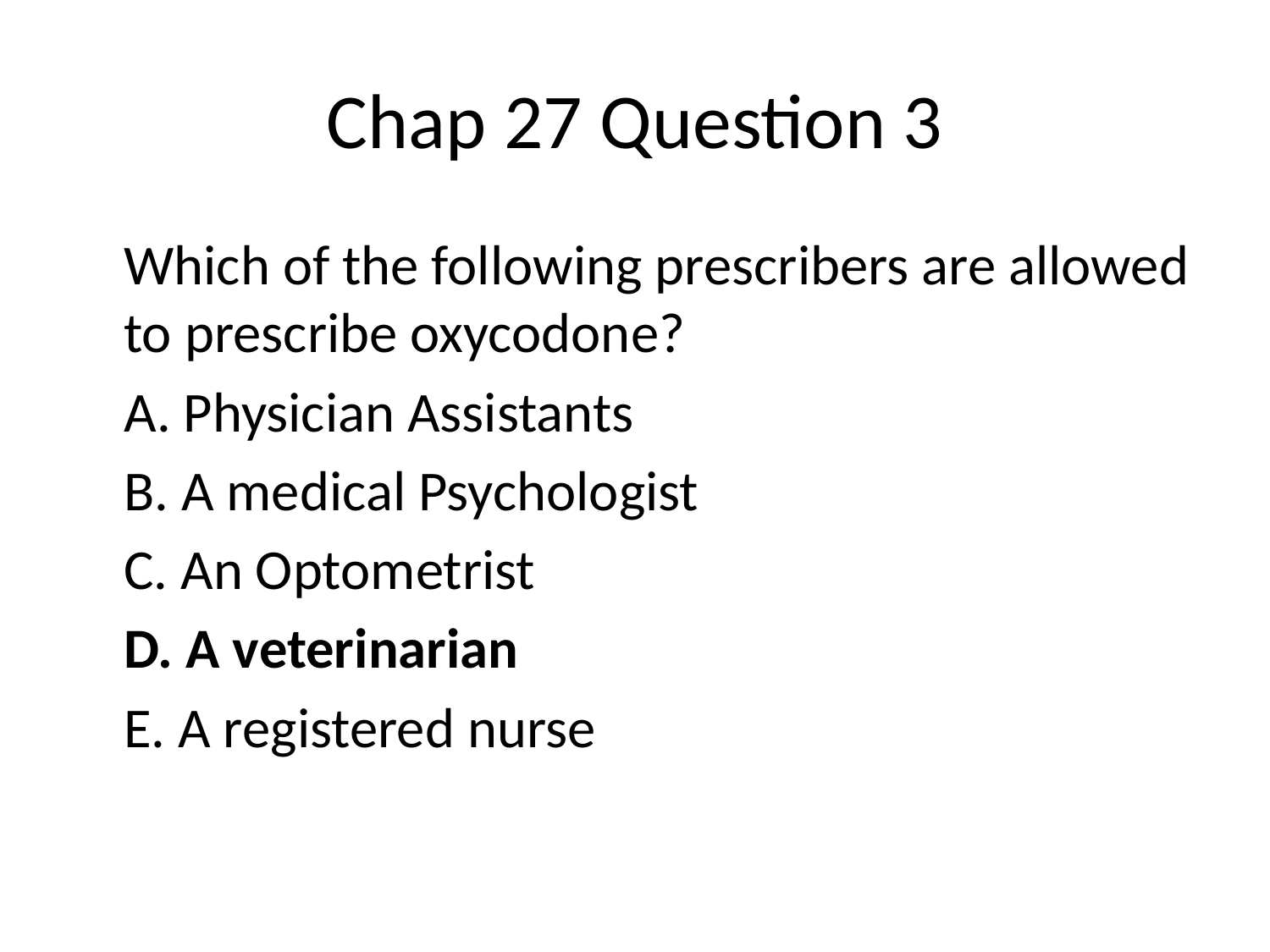

# Chap 27 Question 3
	Which of the following prescribers are allowed to prescribe oxycodone?
	A. Physician Assistants
	B. A medical Psychologist
	C. An Optometrist
	D. A veterinarian
	E. A registered nurse